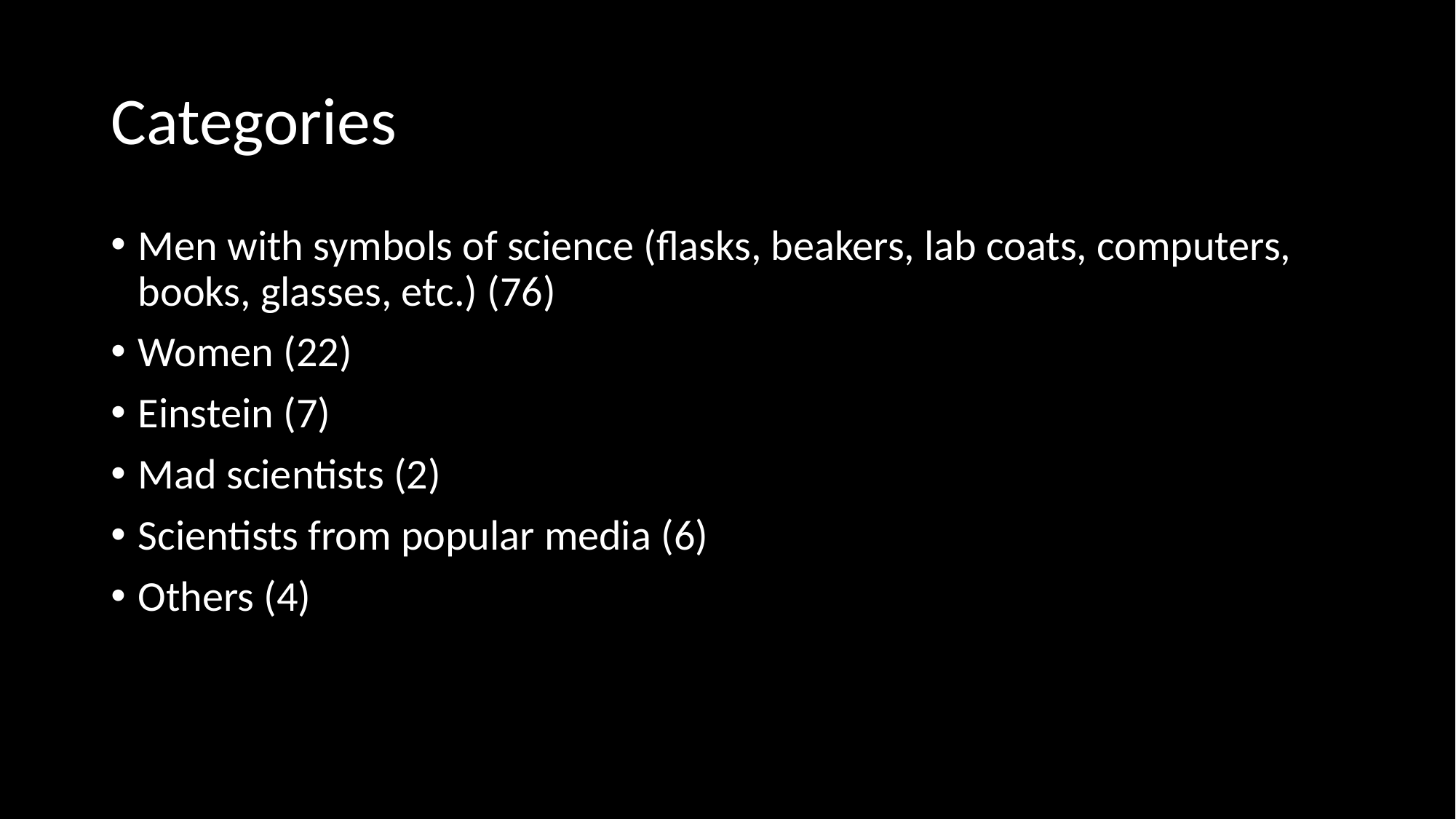

# Categories
Men with symbols of science (flasks, beakers, lab coats, computers, books, glasses, etc.) (76)
Women (22)
Einstein (7)
Mad scientists (2)
Scientists from popular media (6)
Others (4)